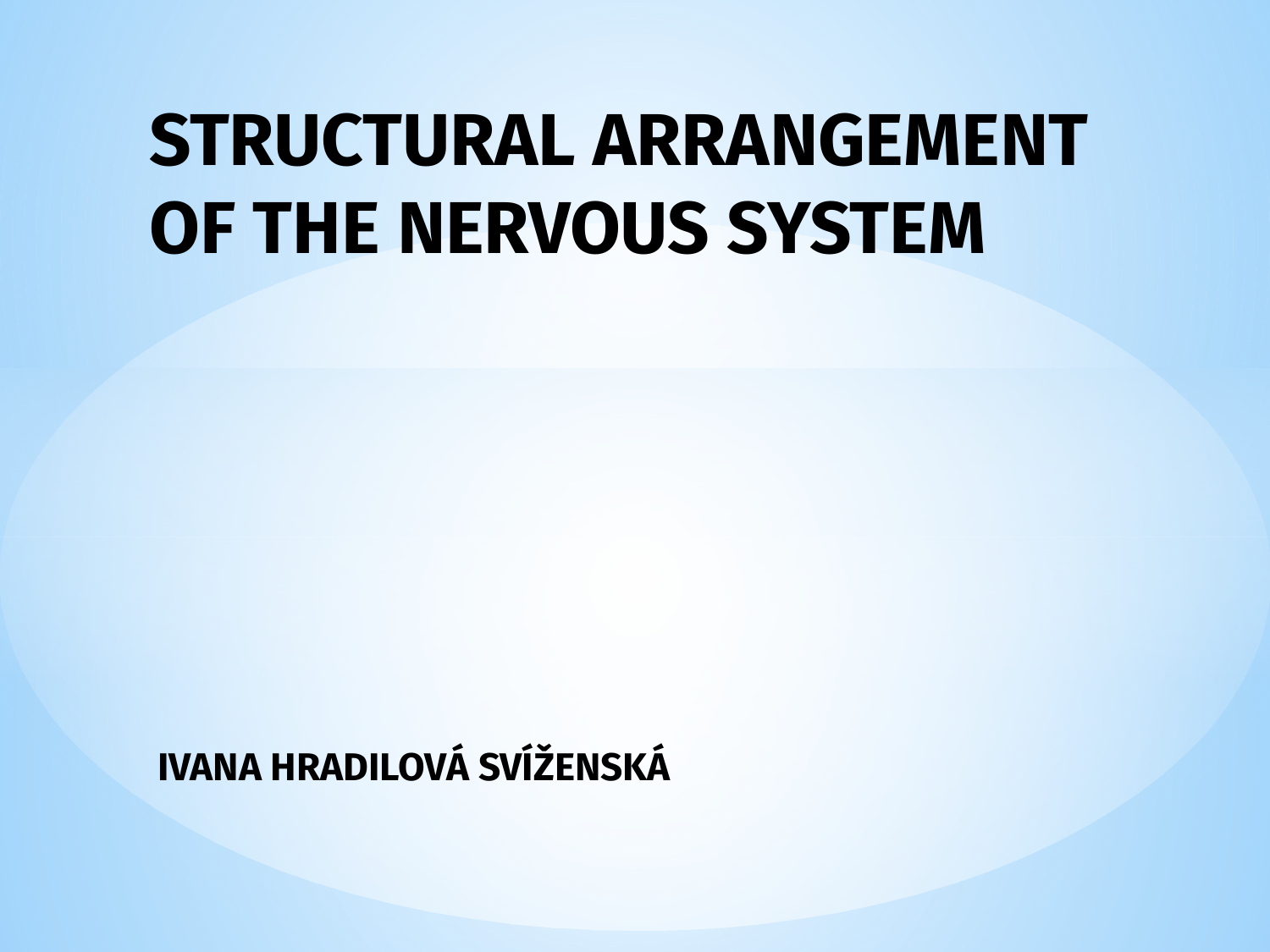

# STRUCTURAL ARRANGEMENT OF THE NERVOUS SYSTEM
IVANA HRADILOVÁ SVÍŽENSKÁ